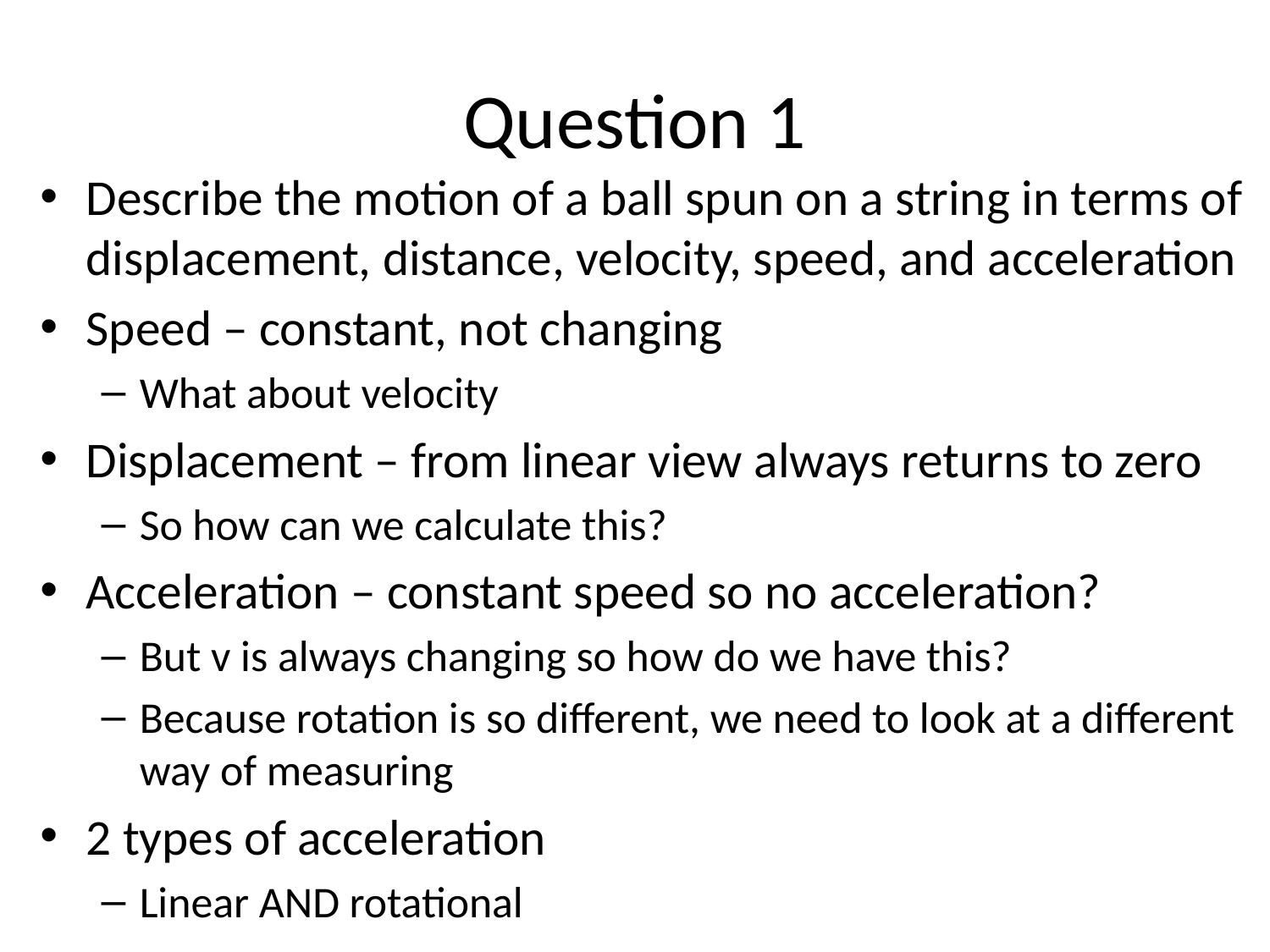

# Question 1
Describe the motion of a ball spun on a string in terms of displacement, distance, velocity, speed, and acceleration
Speed – constant, not changing
What about velocity
Displacement – from linear view always returns to zero
So how can we calculate this?
Acceleration – constant speed so no acceleration?
But v is always changing so how do we have this?
Because rotation is so different, we need to look at a different way of measuring
2 types of acceleration
Linear AND rotational